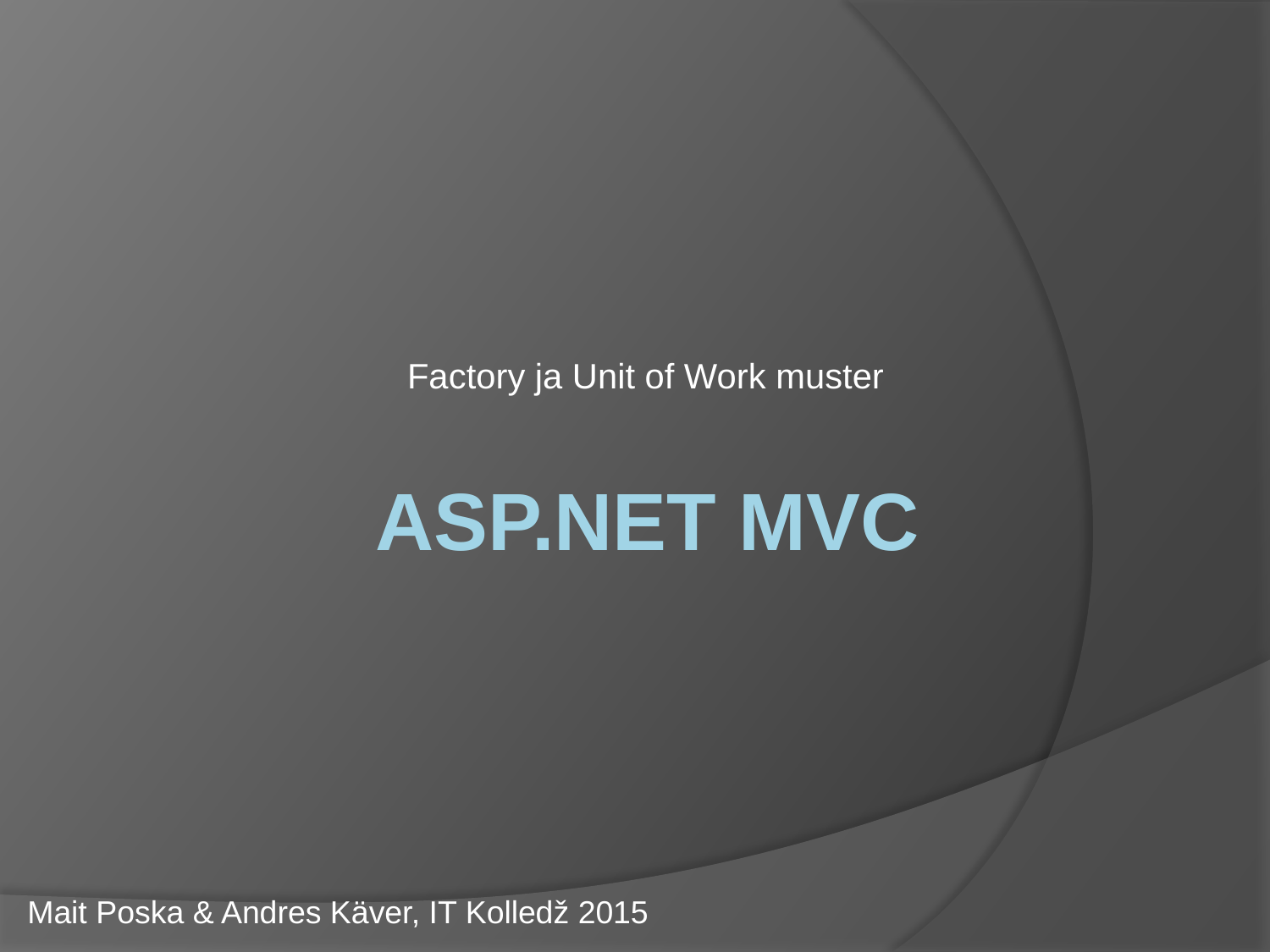

Factory ja Unit of Work muster
# Asp.net MVC
Mait Poska & Andres Käver, IT Kolledž 2015